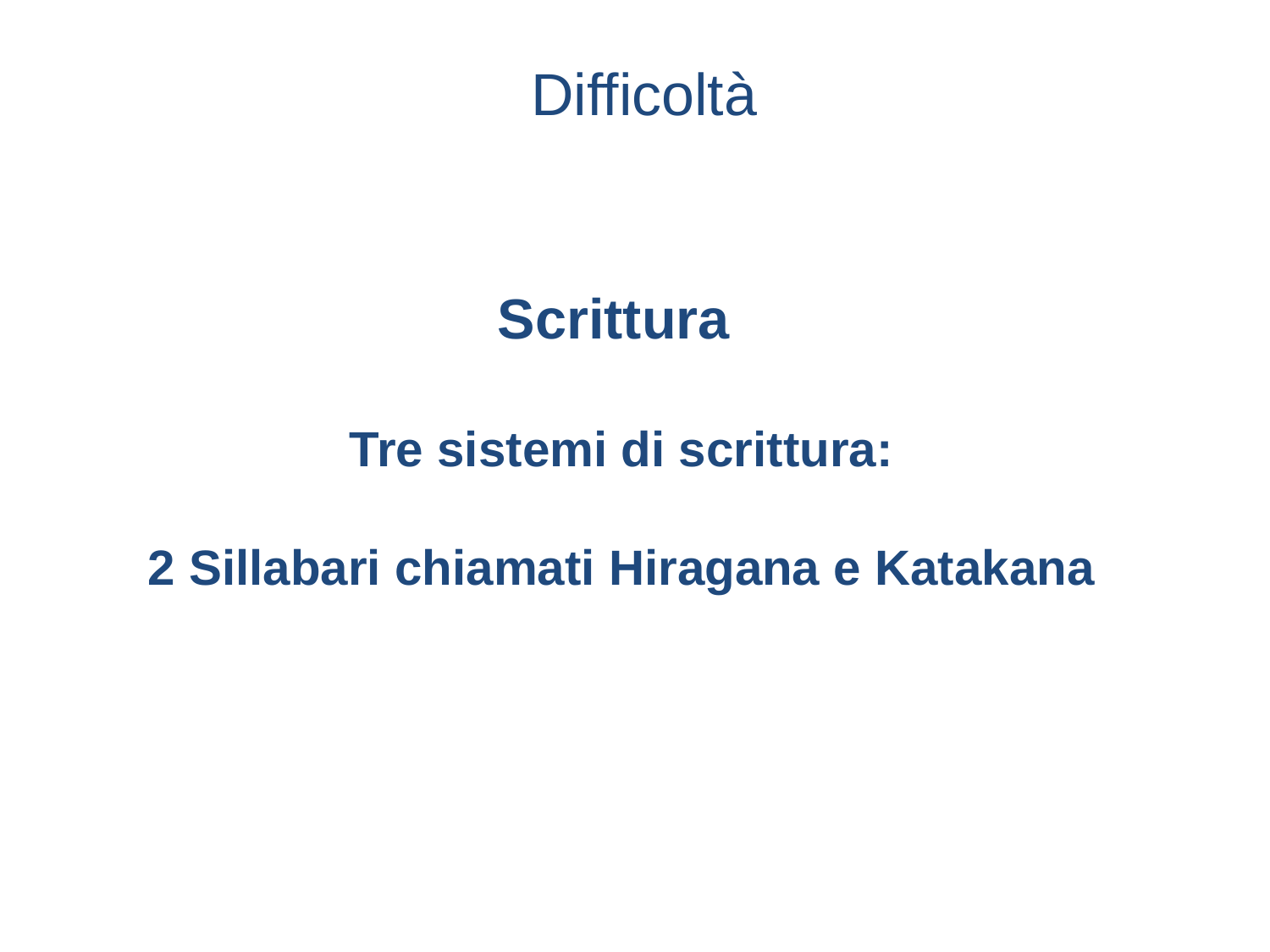

Difficoltà
Scrittura

Tre sistemi di scrittura:

2 Sillabari chiamati Hiragana e Katakana
1 Sistema ad ideogrammi, caratteri chiamati Kanji